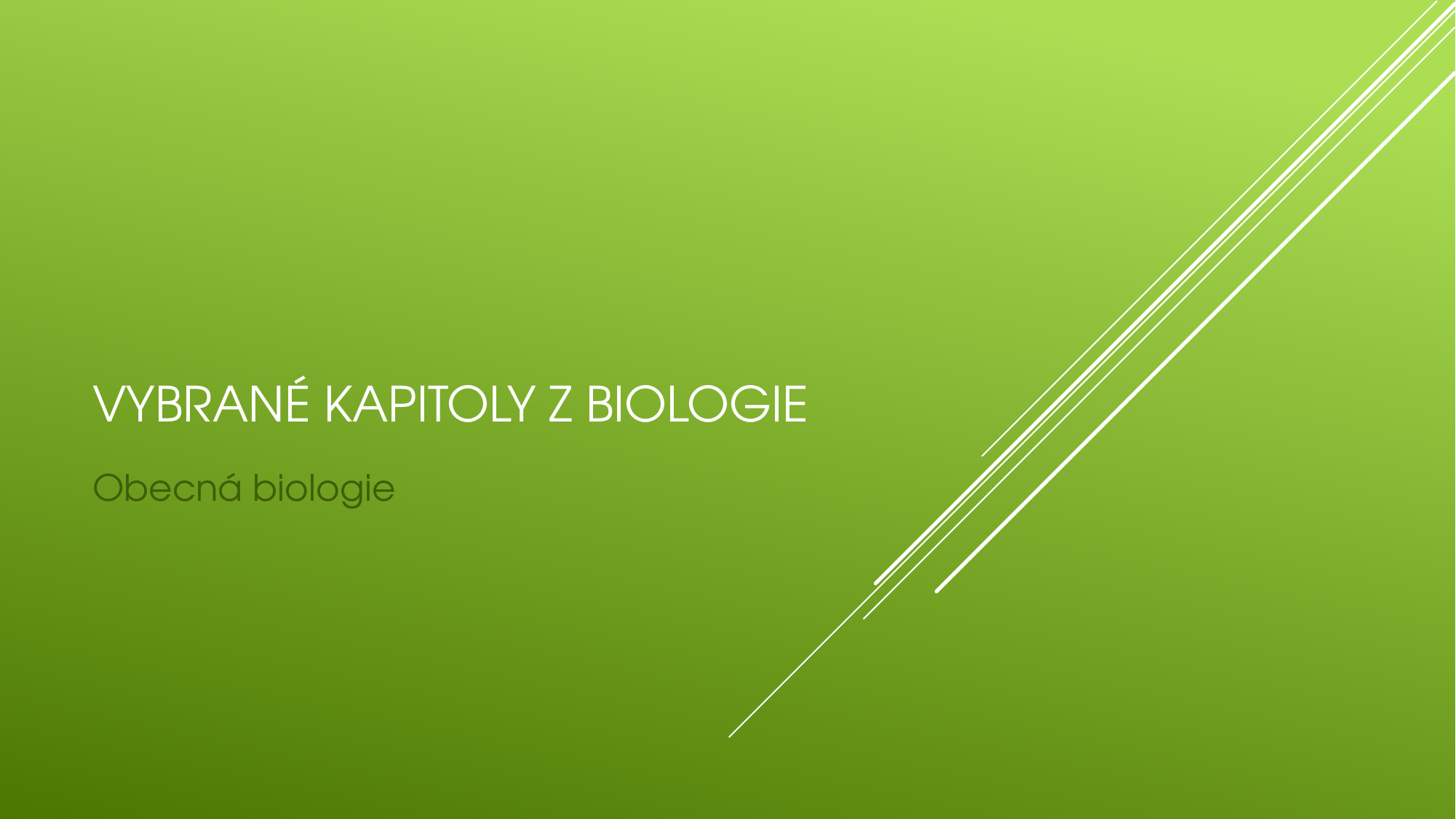

# Vybrané kapitoly z biologie
Obecná biologie